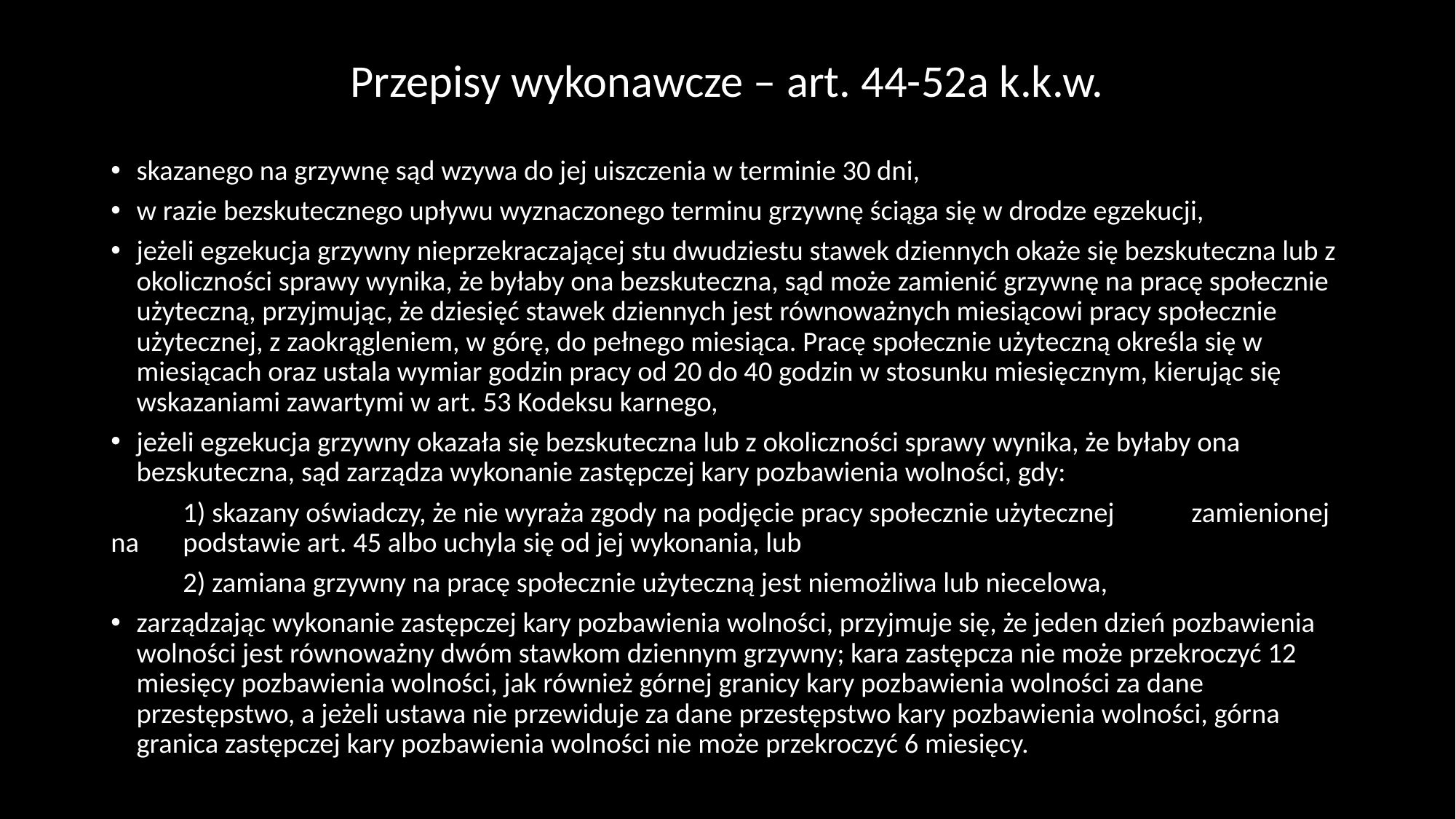

# Przepisy wykonawcze – art. 44-52a k.k.w.
skazanego na grzywnę sąd wzywa do jej uiszczenia w terminie 30 dni,
w razie bezskutecznego upływu wyznaczonego terminu grzywnę ściąga się w drodze egzekucji,
jeżeli egzekucja grzywny nieprzekraczającej stu dwudziestu stawek dziennych okaże się bezskuteczna lub z okoliczności sprawy wynika, że byłaby ona bezskuteczna, sąd może zamienić grzywnę na pracę społecznie użyteczną, przyjmując, że dziesięć stawek dziennych jest równoważnych miesiącowi pracy społecznie użytecznej, z zaokrągleniem, w górę, do pełnego miesiąca. Pracę społecznie użyteczną określa się w miesiącach oraz ustala wymiar godzin pracy od 20 do 40 godzin w stosunku miesięcznym, kierując się wskazaniami zawartymi w art. 53 Kodeksu karnego,
jeżeli egzekucja grzywny okazała się bezskuteczna lub z okoliczności sprawy wynika, że byłaby ona bezskuteczna, sąd zarządza wykonanie zastępczej kary pozbawienia wolności, gdy:
	1) skazany oświadczy, że nie wyraża zgody na podjęcie pracy społecznie użytecznej 	zamienionej na 	podstawie art. 45 albo uchyla się od jej wykonania, lub
	2) zamiana grzywny na pracę społecznie użyteczną jest niemożliwa lub niecelowa,
zarządzając wykonanie zastępczej kary pozbawienia wolności, przyjmuje się, że jeden dzień pozbawienia wolności jest równoważny dwóm stawkom dziennym grzywny; kara zastępcza nie może przekroczyć 12 miesięcy pozbawienia wolności, jak również górnej granicy kary pozbawienia wolności za dane przestępstwo, a jeżeli ustawa nie przewiduje za dane przestępstwo kary pozbawienia wolności, górna granica zastępczej kary pozbawienia wolności nie może przekroczyć 6 miesięcy.